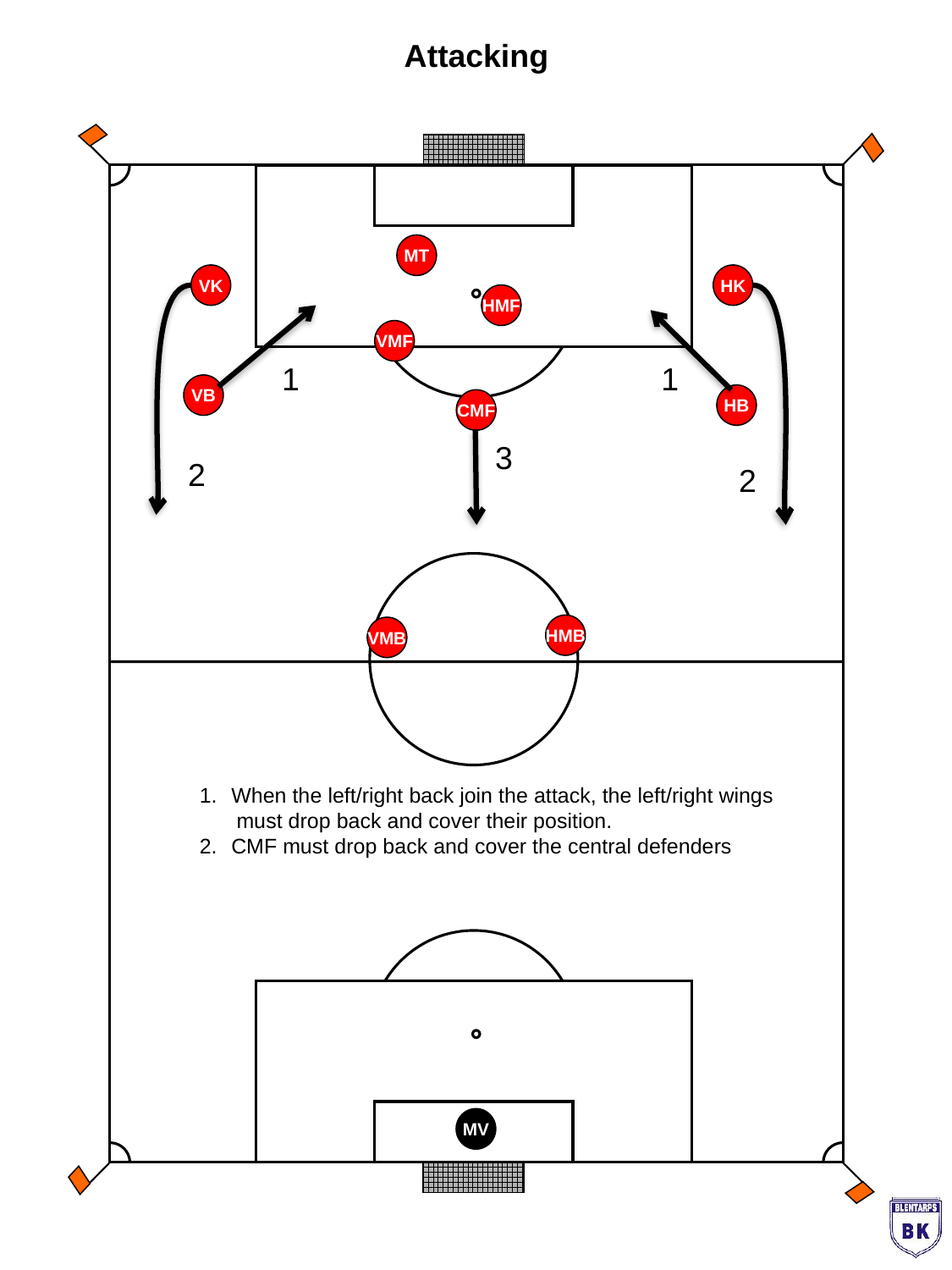

Attacking

MT
VK
HK
HMF
VMF
1
1
VB
HB
CMF
3
2
2
HMB
VMB
When the left/right back join the attack, the left/right wings
must drop back and cover their position.
CMF must drop back and cover the central defenders
MV